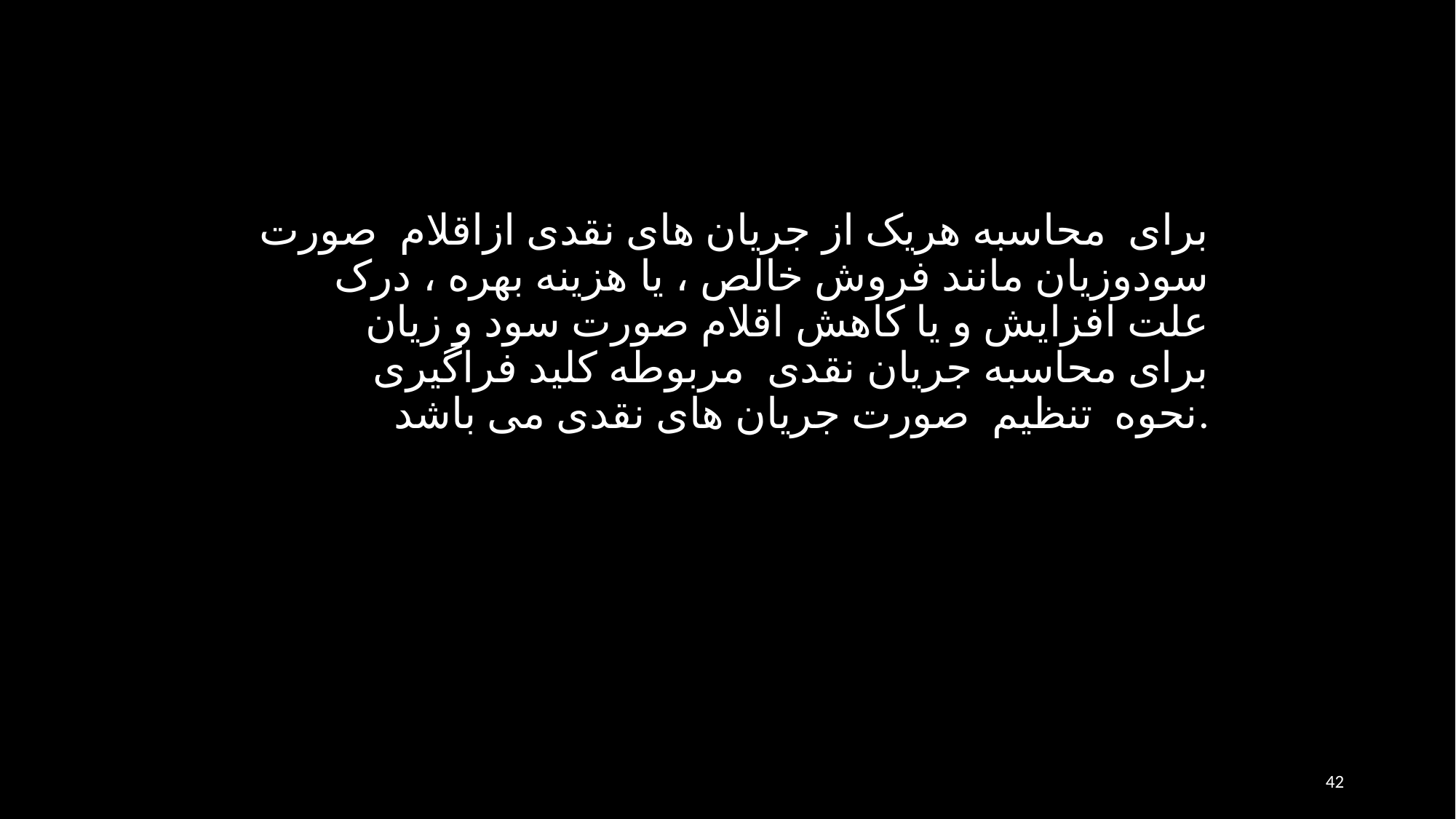

برای  محاسبه هریک از جریان های نقدی ازاقلام  صورت سودوزیان مانند فروش خالص ، یا هزینه بهره ، درک علت افزایش و يا کاهش اقلام صورت سود و زیان برای محاسبه جریان نقدی  مربوطه كليد فراگيری  نحوه  تنظیم  صورت جریان های نقدی می باشد.
42